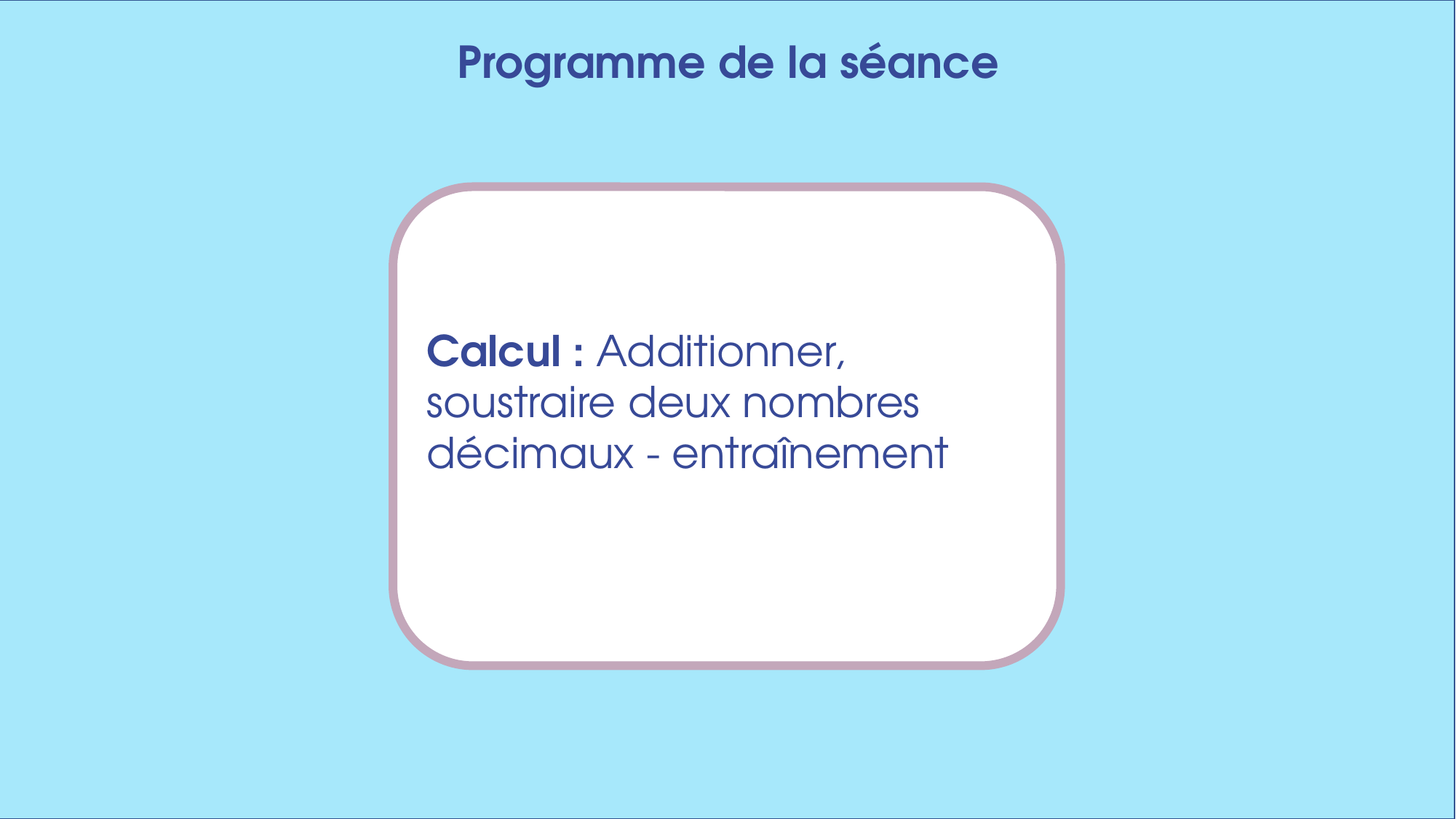

Programme de la séance
Calcul : Additionner, soustraire deux nombres décimaux - entraînement

www.maitresseherisson.com